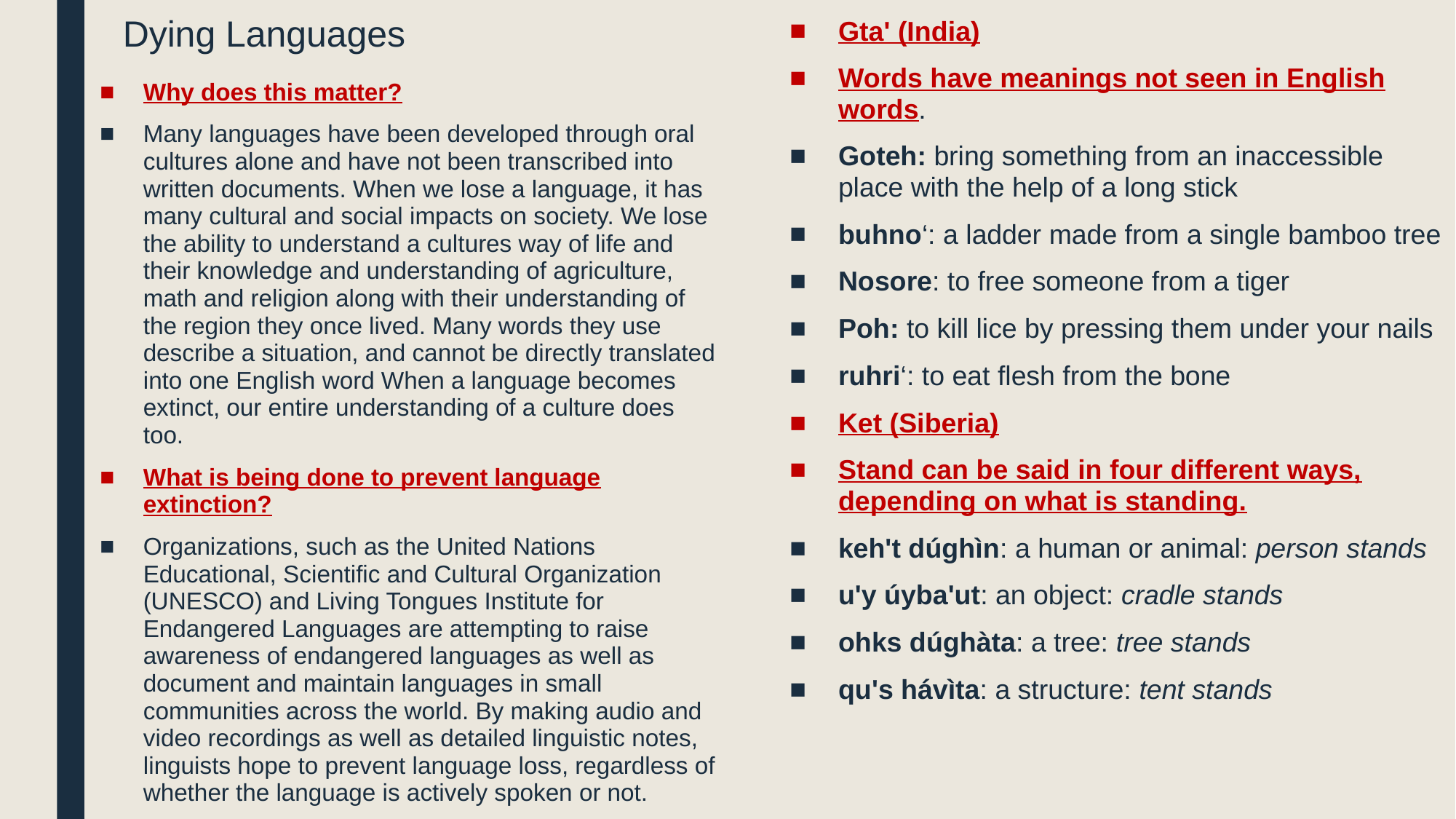

# Dying Languages
Gta' (India)
Words have meanings not seen in English words.
Goteh: bring something from an inaccessible place with the help of a long stick
buhno‘: a ladder made from a single bamboo tree
Nosore: to free someone from a tiger
Poh: to kill lice by pressing them under your nails
ruhri‘: to eat flesh from the bone
Ket (Siberia)
Stand can be said in four different ways, depending on what is standing.
keh't dúghìn: a human or animal: person stands
u'y úyba'ut: an object: cradle stands
ohks dúghàta: a tree: tree stands
qu's hávìta: a structure: tent stands

Why does this matter?
Many languages have been developed through oral cultures alone and have not been transcribed into written documents. When we lose a language, it has many cultural and social impacts on society. We lose the ability to understand a cultures way of life and their knowledge and understanding of agriculture, math and religion along with their understanding of the region they once lived. Many words they use describe a situation, and cannot be directly translated into one English word When a language becomes extinct, our entire understanding of a culture does too.
What is being done to prevent language extinction?
Organizations, such as the United Nations Educational, Scientific and Cultural Organization (UNESCO) and Living Tongues Institute for Endangered Languages are attempting to raise awareness of endangered languages as well as document and maintain languages in small communities across the world. By making audio and video recordings as well as detailed linguistic notes, linguists hope to prevent language loss, regardless of whether the language is actively spoken or not.